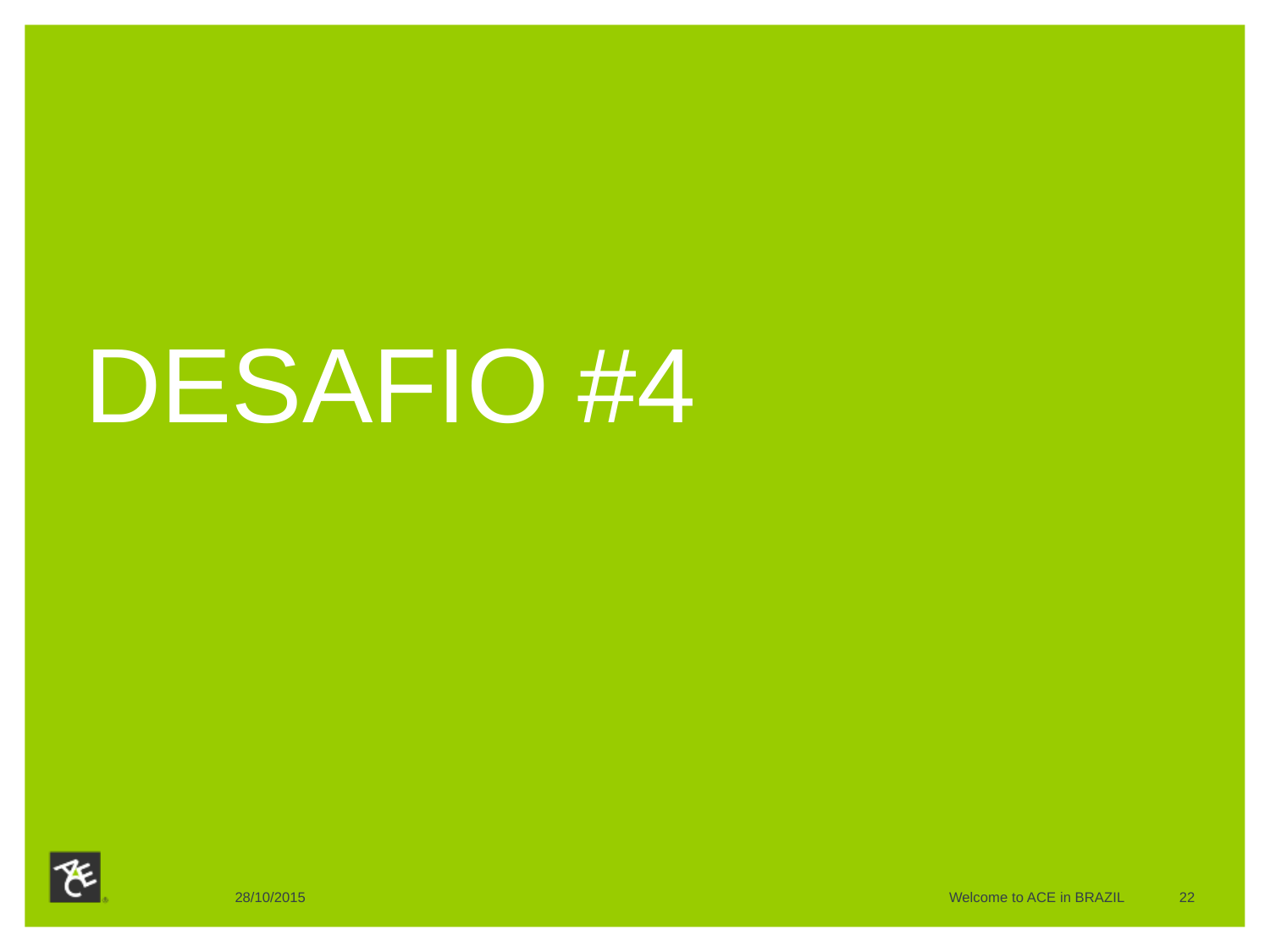

# DESAFIO #4
28/10/2015
Welcome to ACE in BRAZIL
22